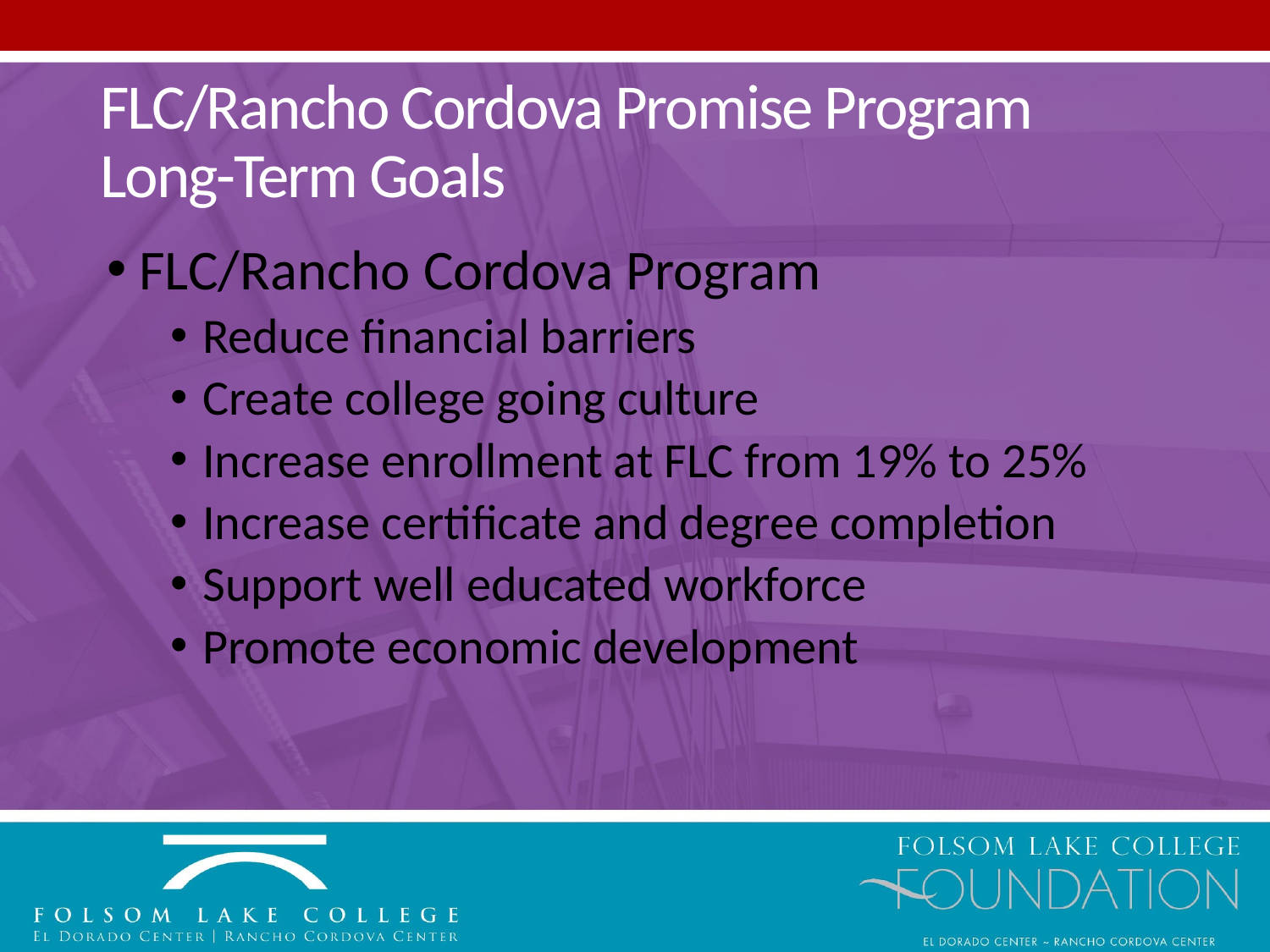

# FLC/Rancho Cordova Promise Program Long-Term Goals
FLC/Rancho Cordova Program
Reduce financial barriers
Create college going culture
Increase enrollment at FLC from 19% to 25%
Increase certificate and degree completion
Support well educated workforce
Promote economic development